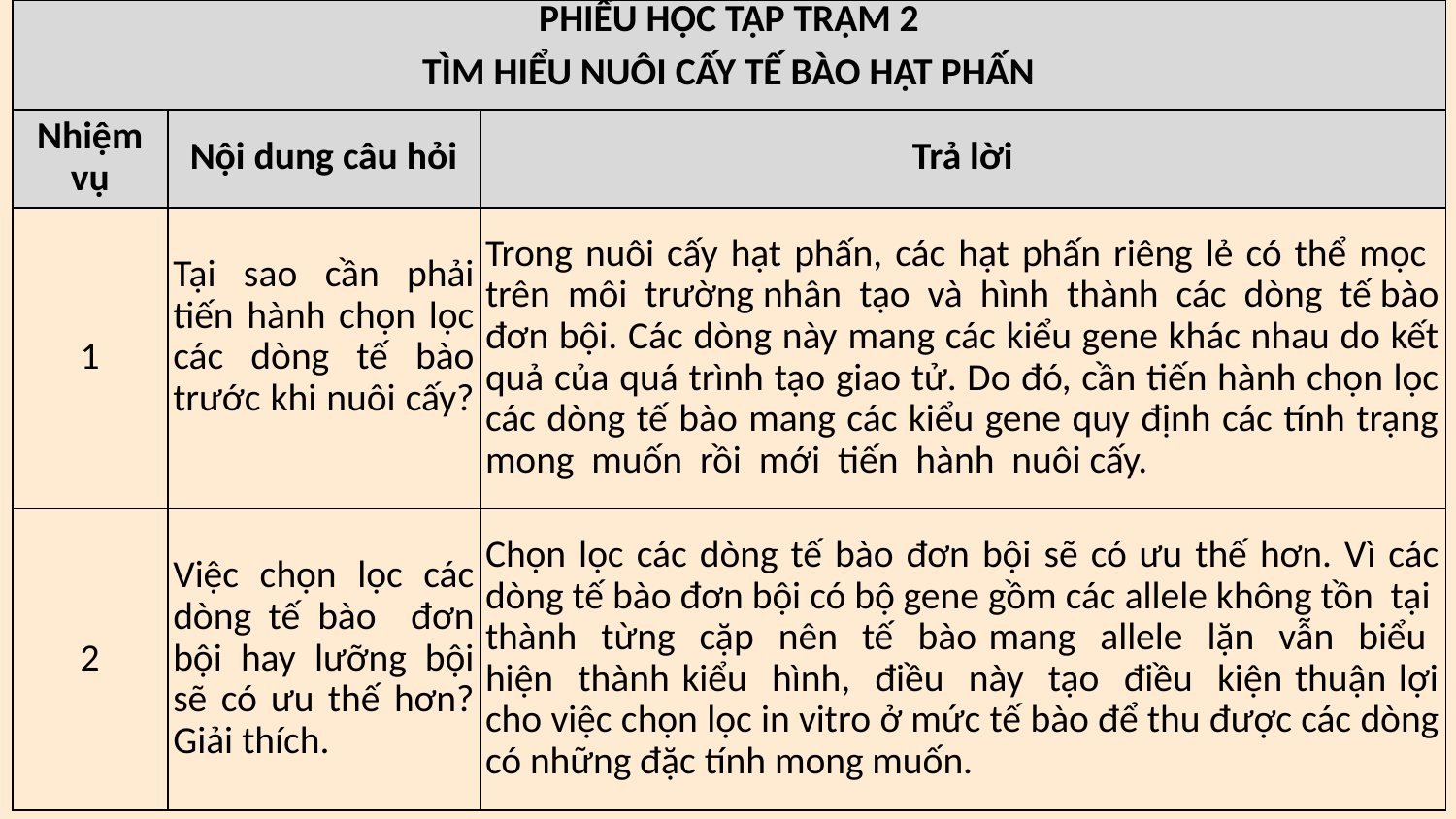

| PHIẾU HỌC TẬP TRẠM 2 TÌM HIỂU NUÔI CẤY TẾ BÀO HẠT PHẤN |  |  |
| --- | --- | --- |
| Nhiệm vụ | Nội dung câu hỏi | Trả lời |
| 1 | Tại sao cần phải tiến hành chọn lọc các dòng tế bào trước khi nuôi cấy? | Trong nuôi cấy hạt phấn, các hạt phấn riêng lẻ có thể mọc trên môi trường nhân tạo và hình thành các dòng tế bào đơn bội. Các dòng này mang các kiểu gene khác nhau do kết quả của quá trình tạo giao tử. Do đó, cần tiến hành chọn lọc các dòng tế bào mang các kiểu gene quy định các tính trạng mong muốn rồi mới tiến hành nuôi cấy. |
| 2 | Việc chọn lọc các dòng tế bào đơn bội hay lưỡng bội sẽ có ưu thế hơn? Giải thích. | Chọn lọc các dòng tế bào đơn bội sẽ có ưu thế hơn. Vì các dòng tế bào đơn bội có bộ gene gồm các allele không tồn tại thành từng cặp nên tế bào mang allele lặn vẫn biểu hiện thành kiểu hình, điều này tạo điều kiện thuận lợi cho việc chọn lọc in vitro ở mức tế bào để thu được các dòng có những đặc tính mong muốn. |